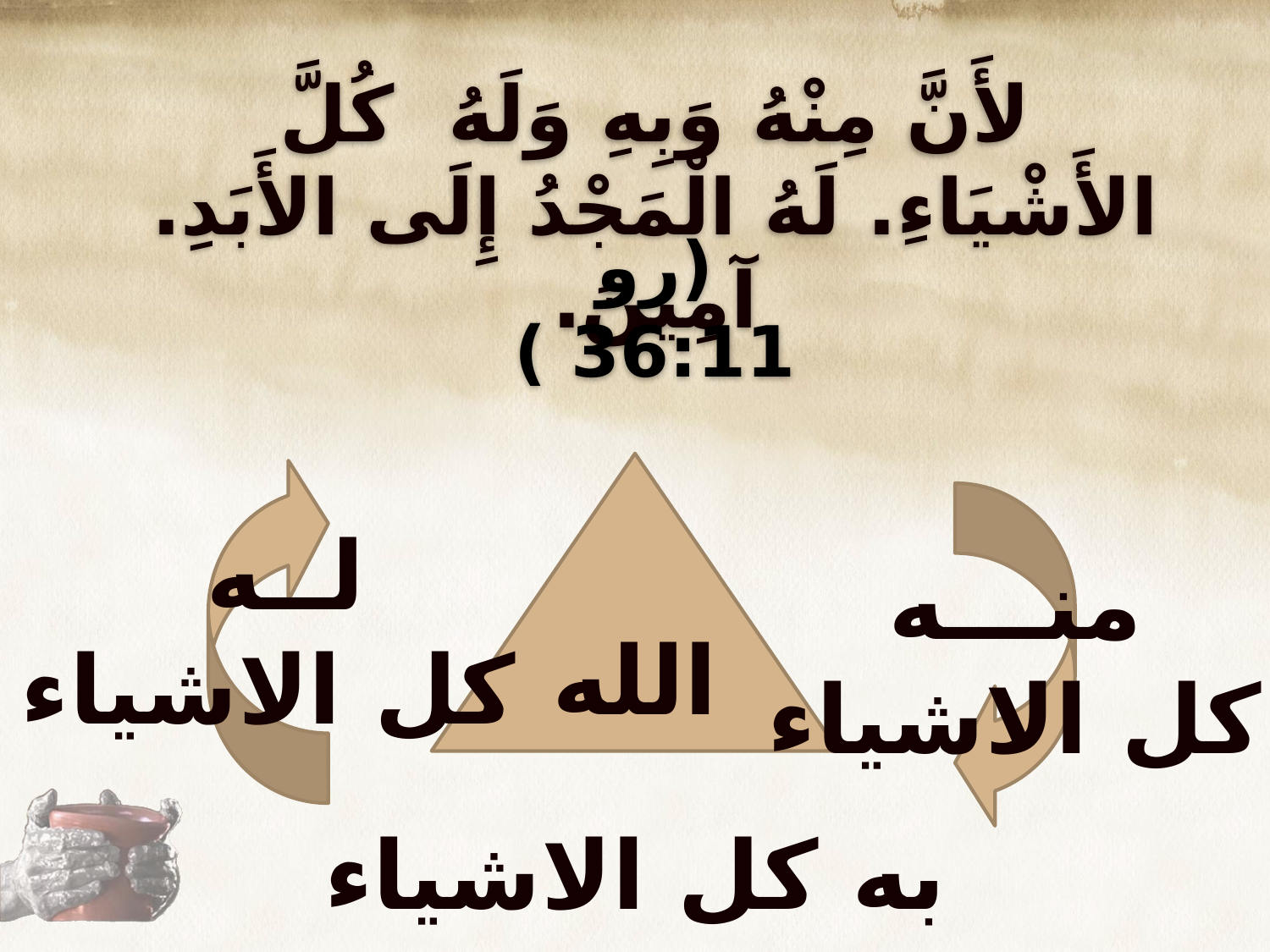

لأَنَّ مِنْهُ وَبِهِ وَلَهُ  كُلَّ الأَشْيَاءِ. لَهُ الْمَجْدُ إِلَى الأَبَدِ. آمِينَ.
(رو 36:11 )
الله
لــه
كل الاشياء
منـــه
كل الاشياء
به كل الاشياء